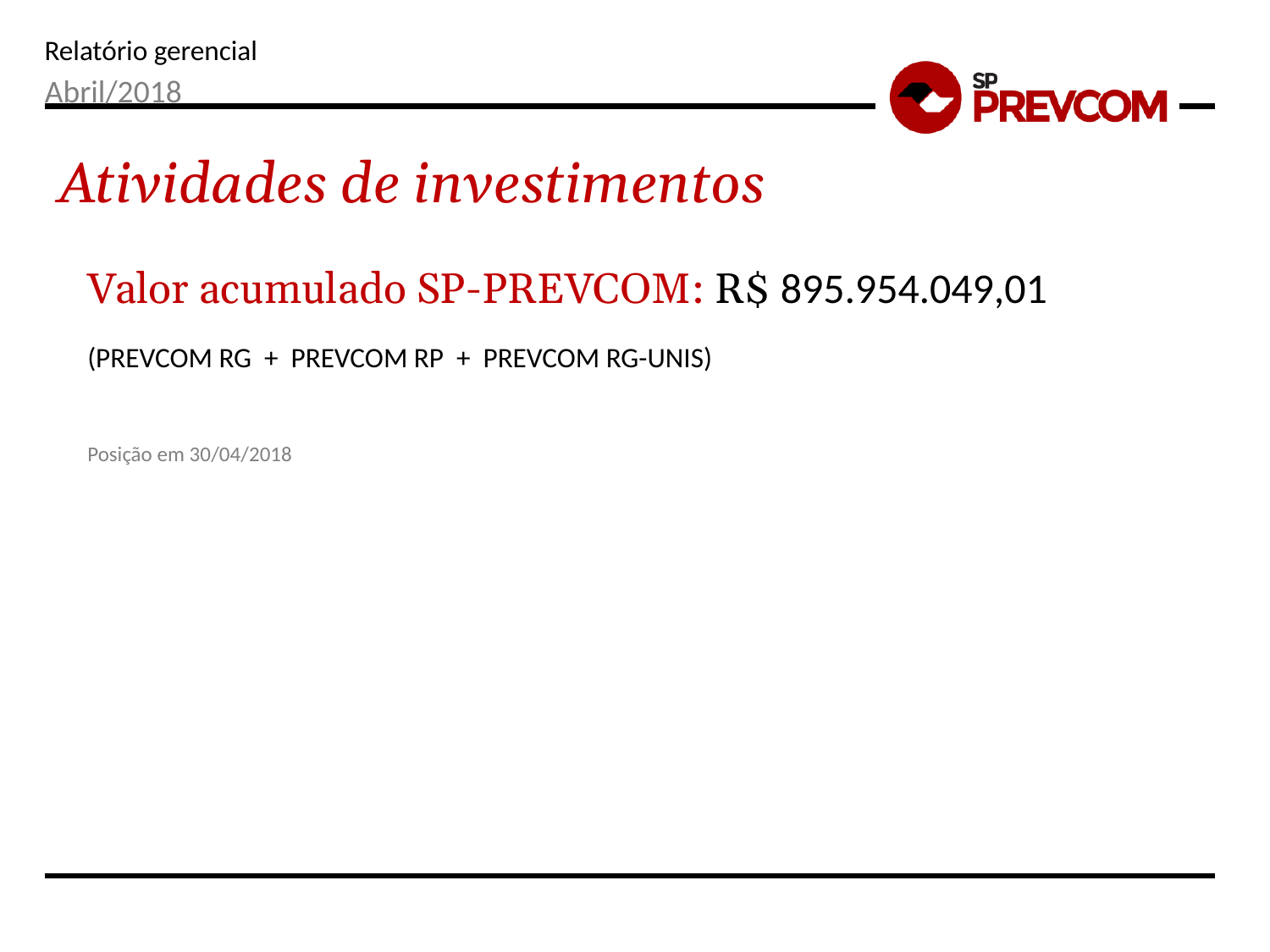

Abril/2018
Atividades de investimentos
Valor acumulado SP-PREVCOM: R$ 895.954.049,01
(PREVCOM RG  +  PREVCOM RP  +  PREVCOM RG-UNIS)
Posição em 30/04/2018